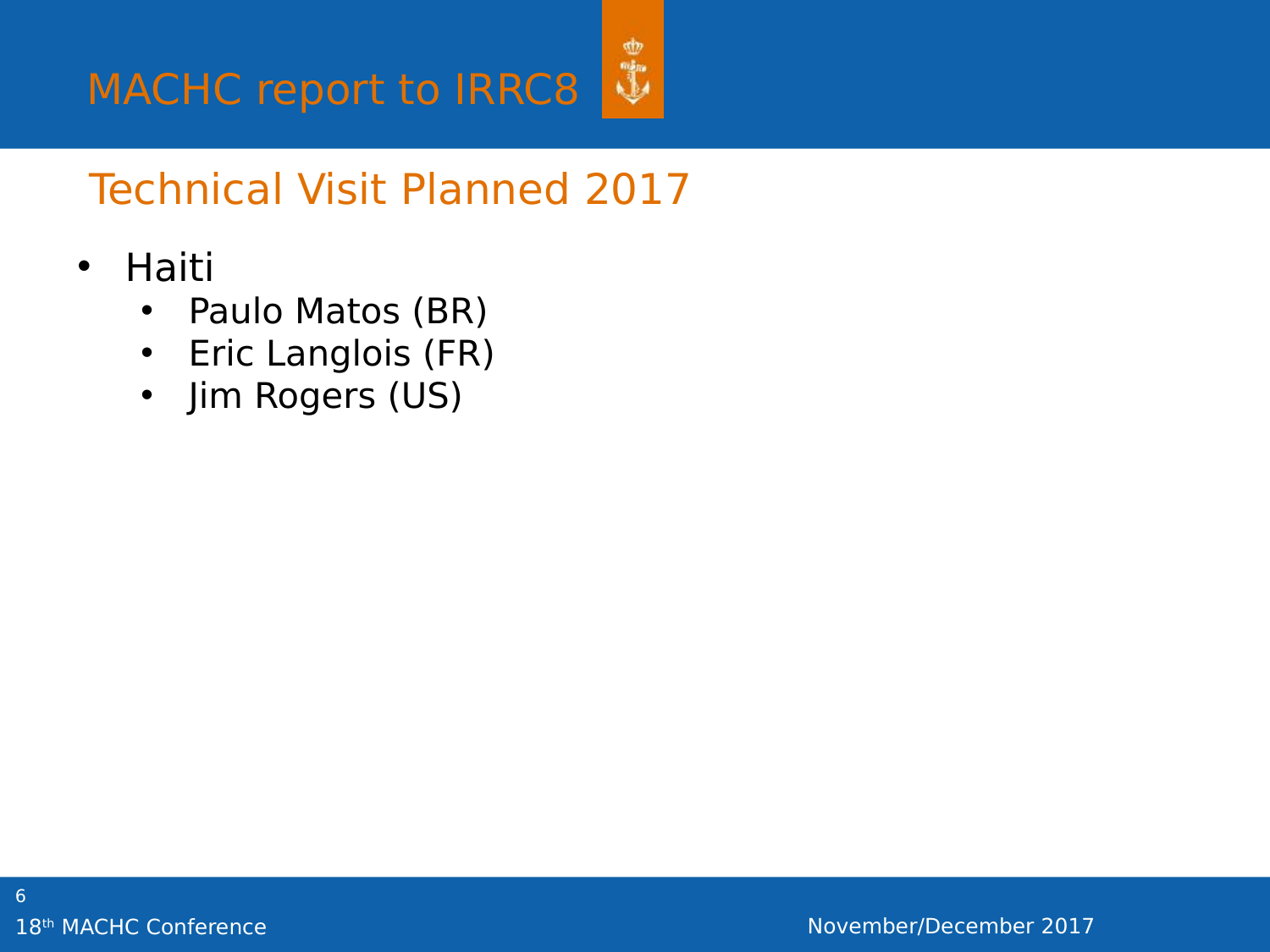

MACHC report to IRRC8
Technical Visit Planned 2017
Haiti
Paulo Matos (BR)
Eric Langlois (FR)
Jim Rogers (US)